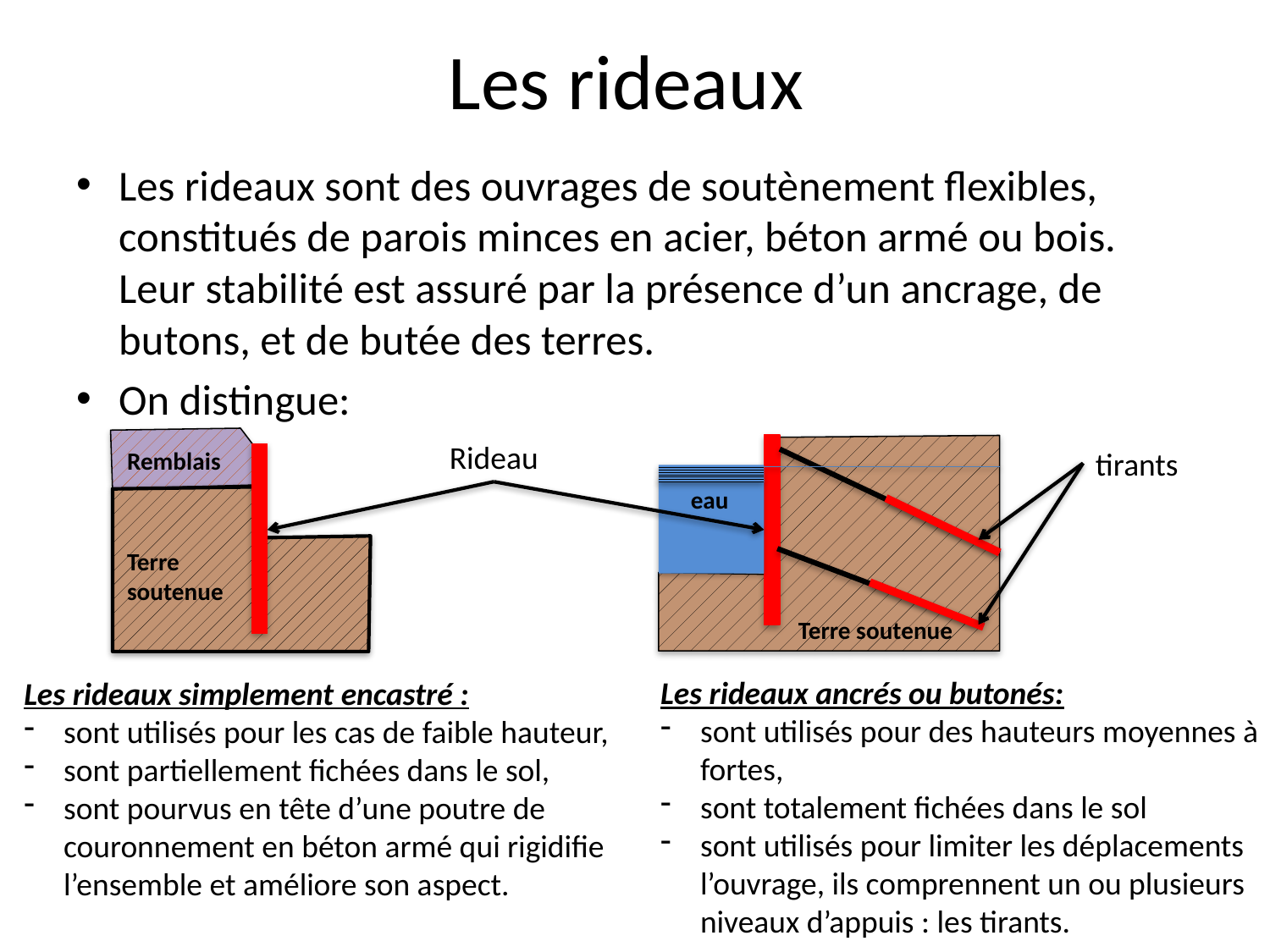

# Les rideaux
Les rideaux sont des ouvrages de soutènement flexibles, constitués de parois minces en acier, béton armé ou bois. Leur stabilité est assuré par la présence d’un ancrage, de butons, et de butée des terres.
On distingue:

Il existe plusieurs type de rideaux:

Rideau

tirants
Remblais
eau
Terre
soutenue
Terre soutenue
Les rideaux ancrés ou butonés:
sont utilisés pour des hauteurs moyennes à fortes,
sont totalement fichées dans le sol
sont utilisés pour limiter les déplacements l’ouvrage, ils comprennent un ou plusieurs niveaux d’appuis : les tirants.

Les rideaux simplement encastré :
sont utilisés pour les cas de faible hauteur,
sont partiellement fichées dans le sol,
sont pourvus en tête d’une poutre de couronnement en béton armé qui rigidifie l’ensemble et améliore son aspect.